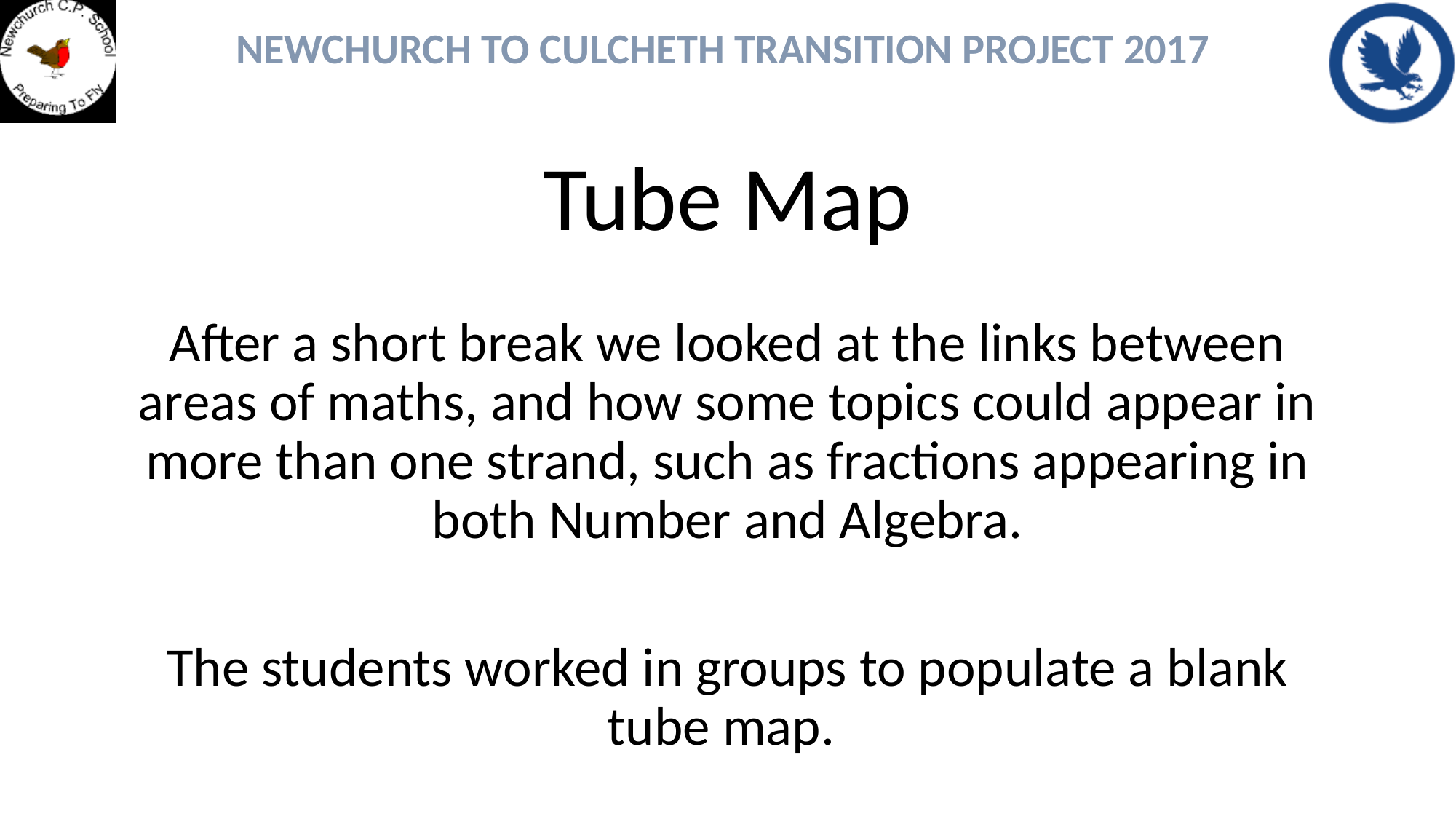

# Tube Map
After a short break we looked at the links between areas of maths, and how some topics could appear in more than one strand, such as fractions appearing in both Number and Algebra.

The students worked in groups to populate a blank tube map.